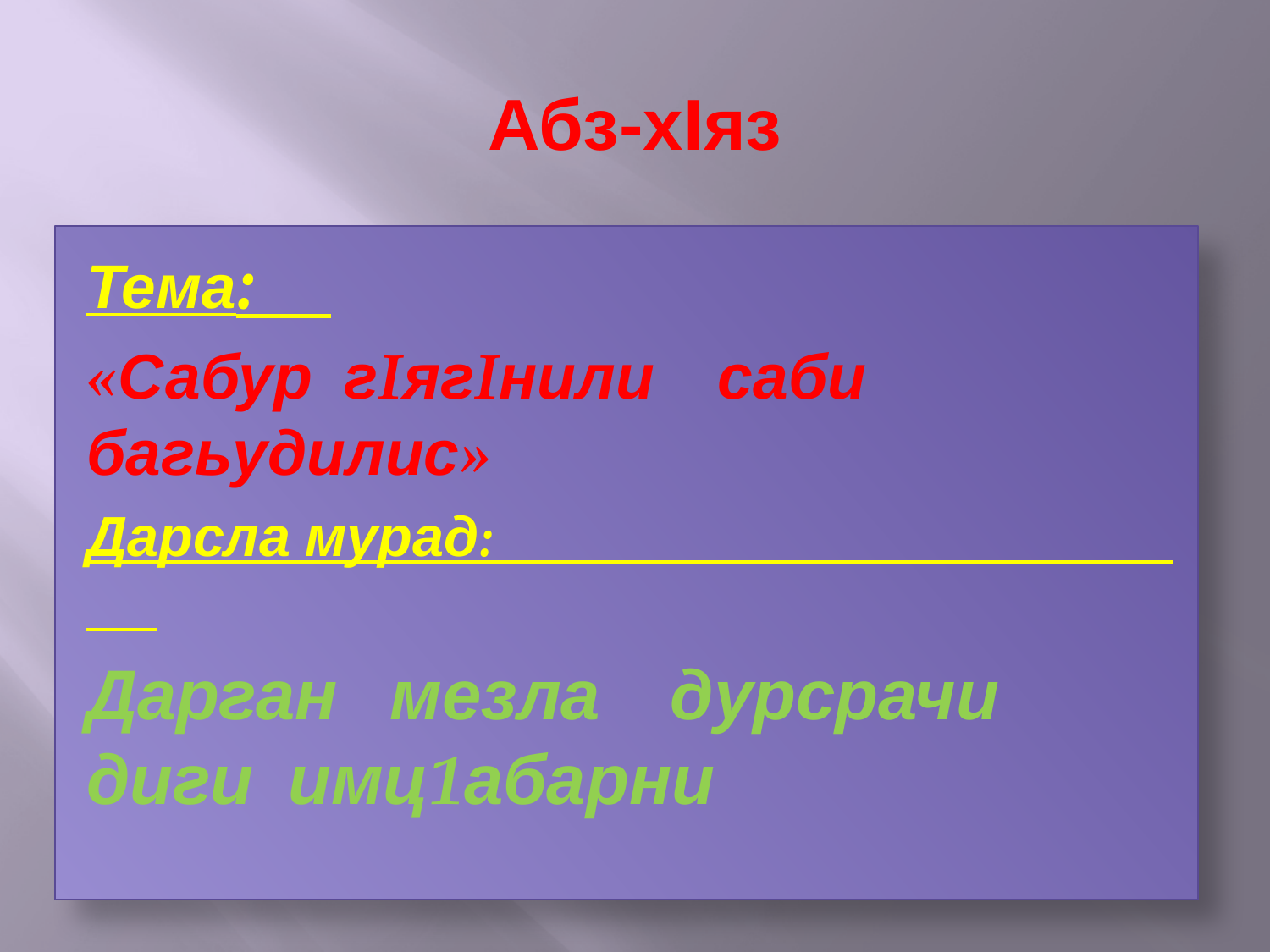

# Абз-хIяз
Тема:
«Сабур  гIягIнили    саби  багьудилис»
Дарсла мурад:
Дарган   мезла    дурсрачи   диги  имц1абарни